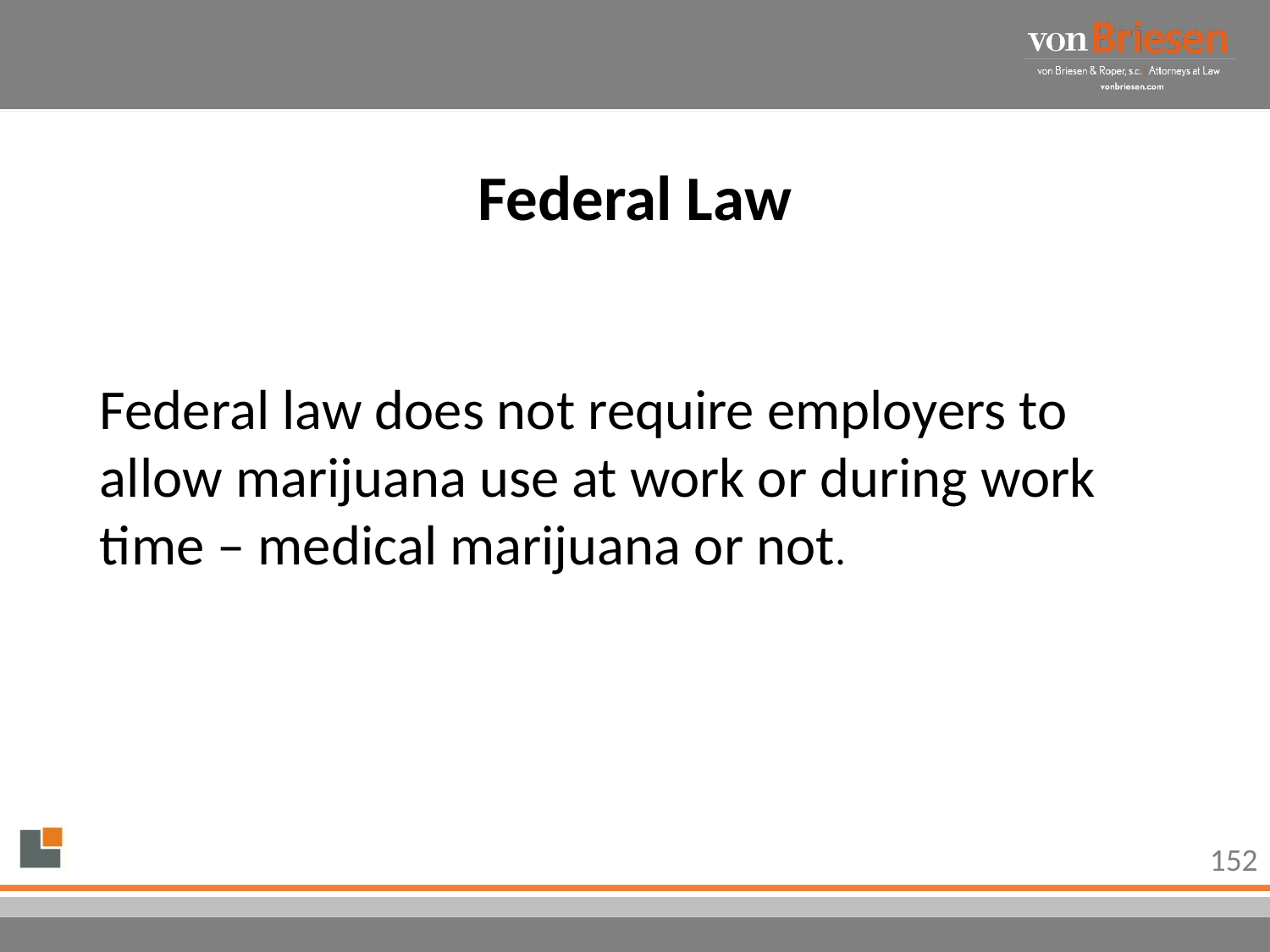

# Federal Law

Federal law does not require employers to allow marijuana use at work or during work time – medical marijuana or not.
152